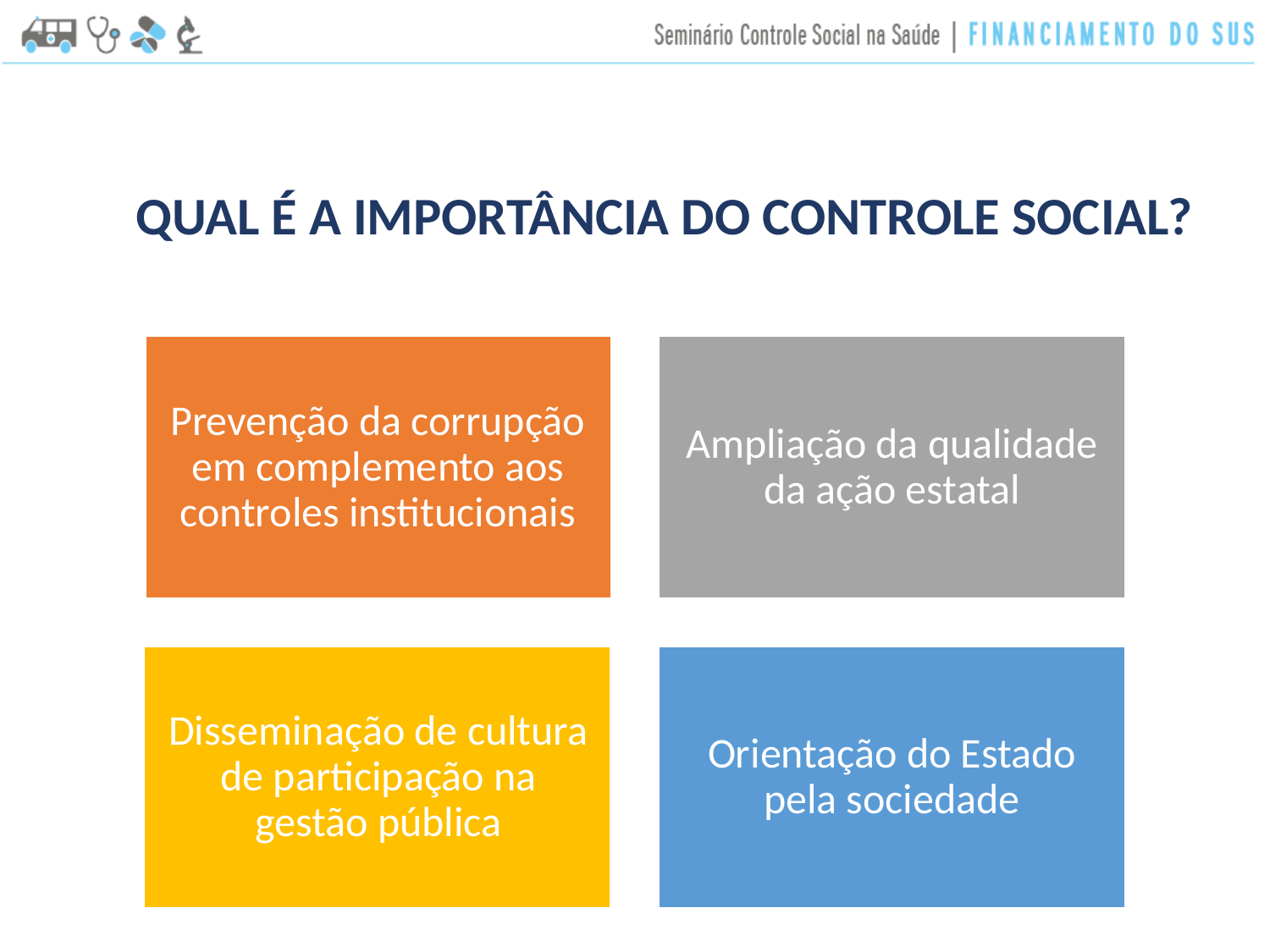

QUAL É A IMPORTÂNCIA DO CONTROLE SOCIAL?
Prevenção da corrupção em complemento aos controles institucionais

Ampliação da qualidade da ação estatal

Disseminação de cultura de participação na gestão pública

Orientação do Estado pela sociedade